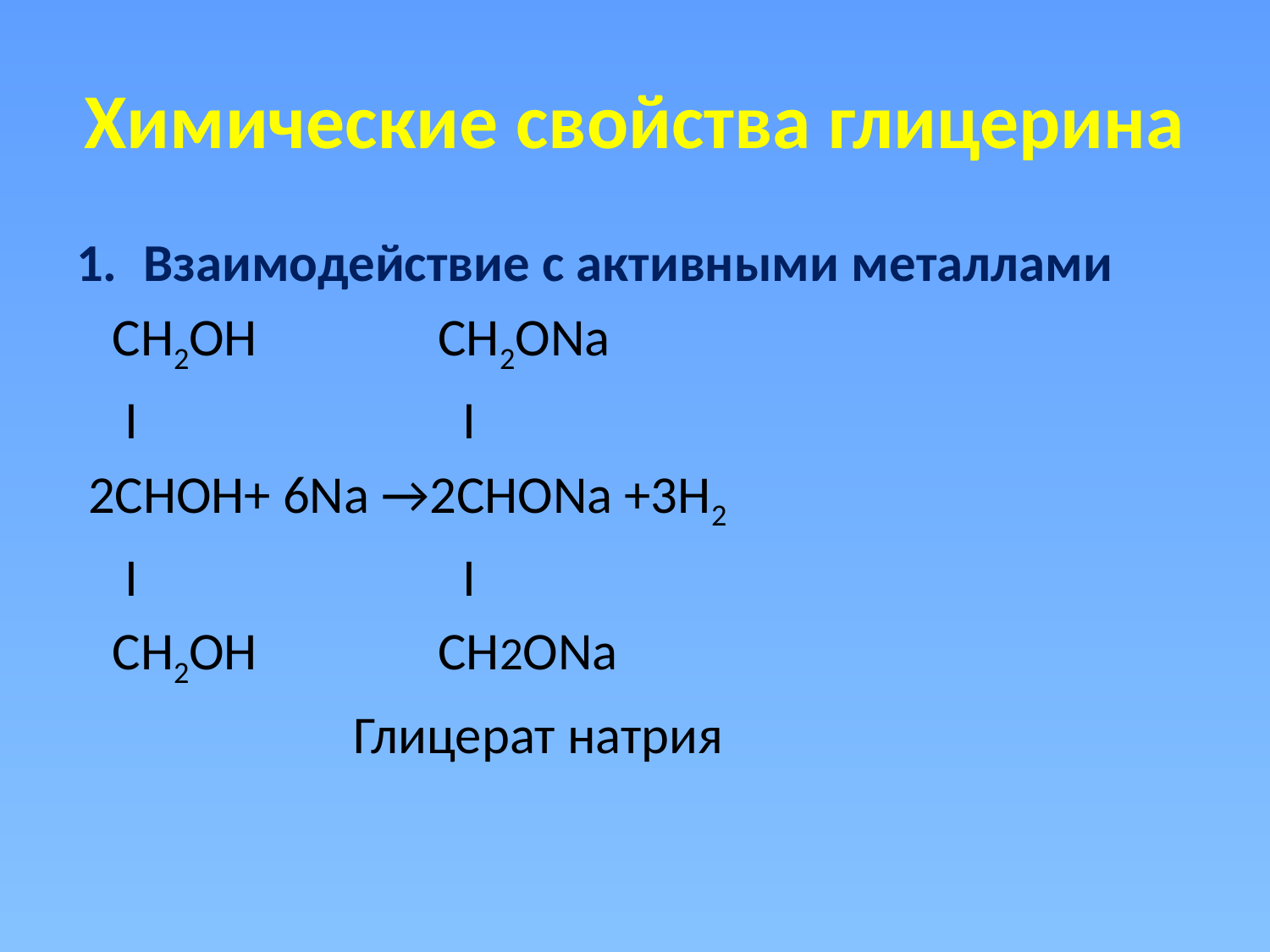

# Химические свойства глицерина
Взаимодействие с активными металлами
   СН2ОН               СН2ОNa
    I                           I
 2СНОН+ 6Nа →2СНОNа +3Н2
    I                           I
   СН2ОН               СН2ONa
                       Глицерат натрия